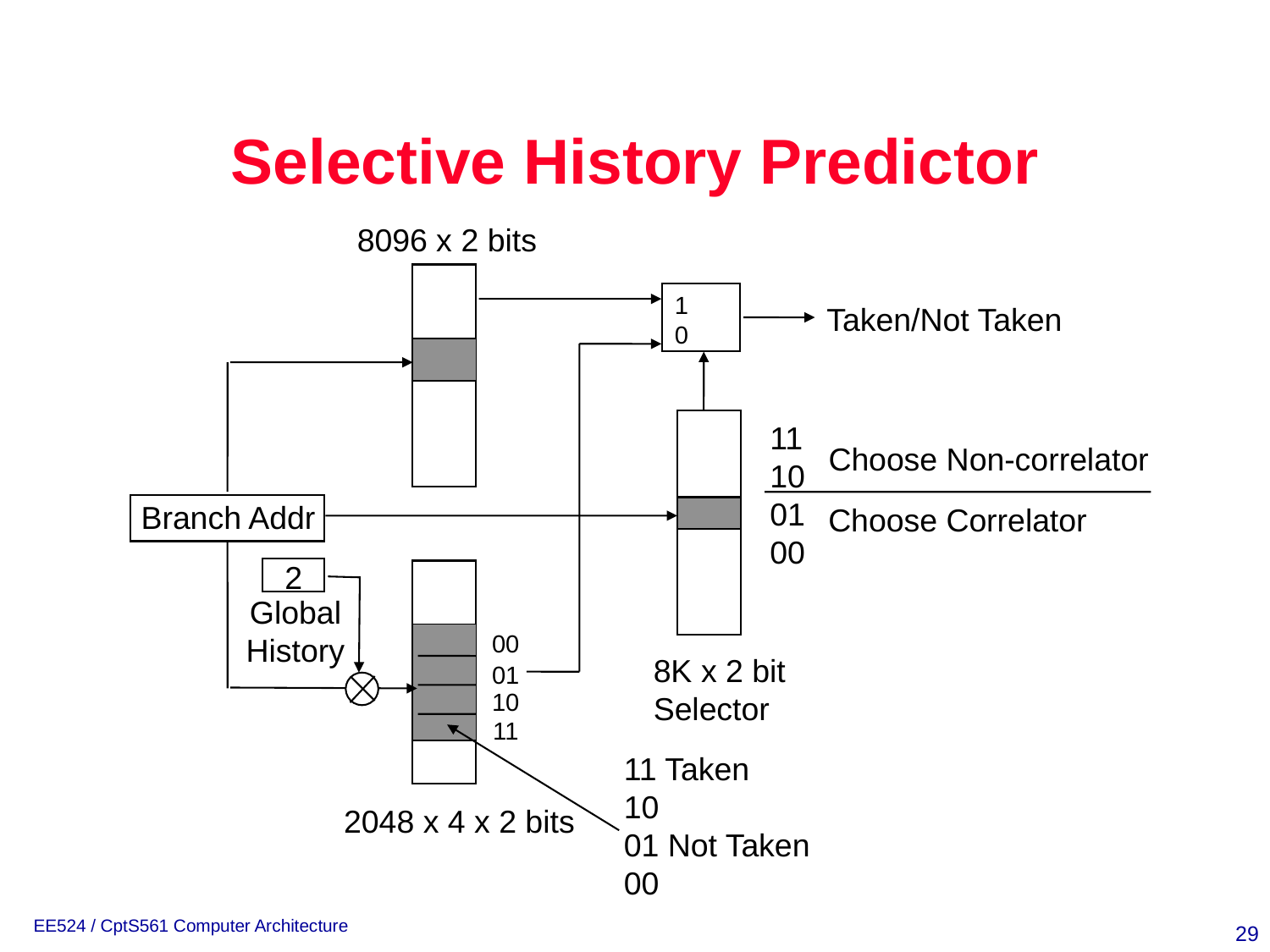

# Selective History Predictor
8096 x 2 bits

1
0

Taken/Not Taken

11
10
01
00
Choose Non-correlator
Branch Addr

Choose Correlator

2

Global
History
00

8K x 2 bit
Selector
01

10

11

11 Taken
10
01 Not Taken
00
2048 x 4 x 2 bits